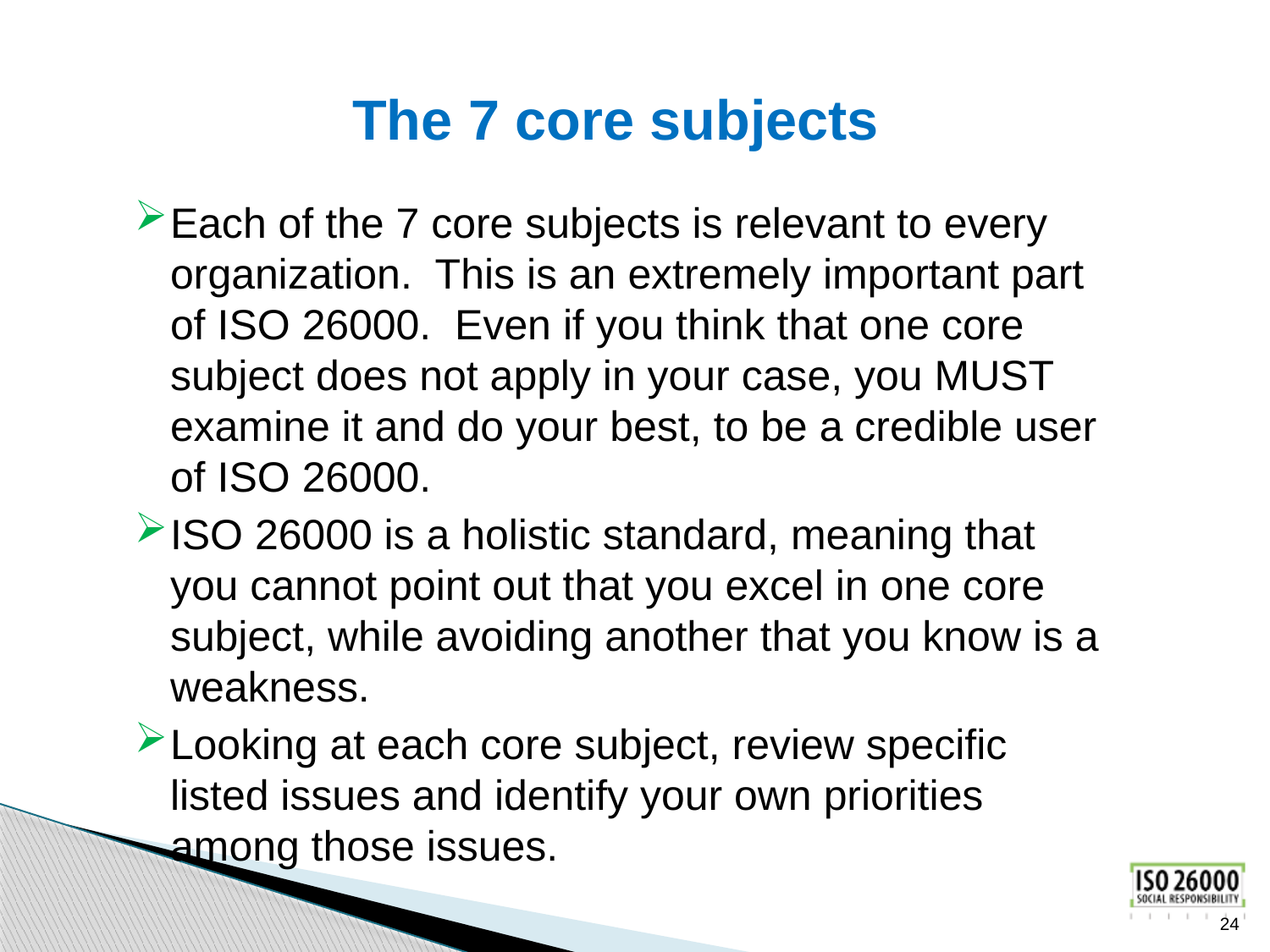

The 7 core subjects
Each of the 7 core subjects is relevant to every organization.  This is an extremely important part of ISO 26000.  Even if you think that one core subject does not apply in your case, you MUST examine it and do your best, to be a credible user of ISO 26000.
ISO 26000 is a holistic standard, meaning that you cannot point out that you excel in one core subject, while avoiding another that you know is a weakness.
Looking at each core subject, review specific listed issues and identify your own priorities among those issues.

24